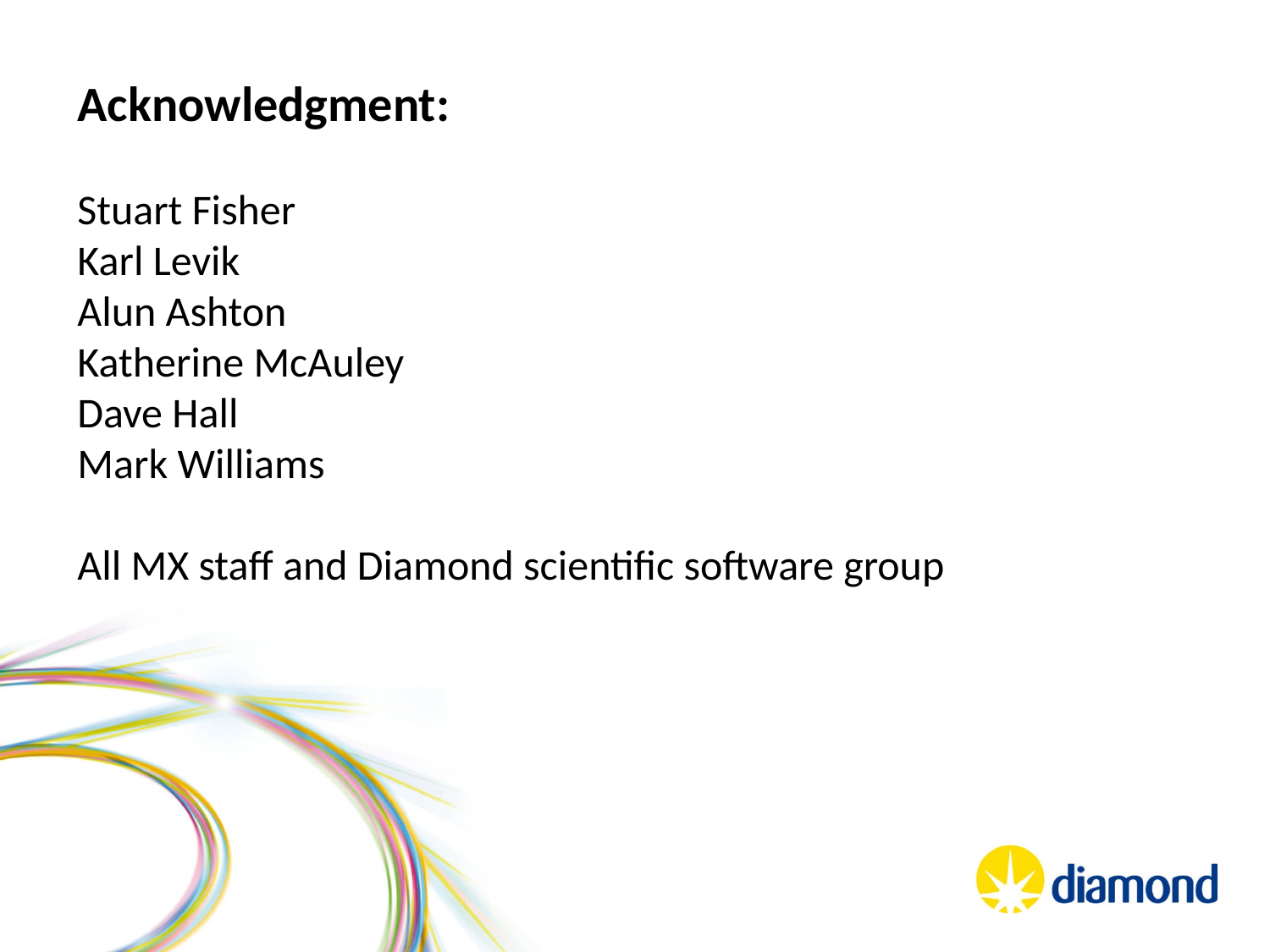

Acknowledgment:

Stuart Fisher
Karl Levik
Alun Ashton
Katherine McAuley
Dave Hall
Mark Williams

All MX staff and Diamond scientific software group